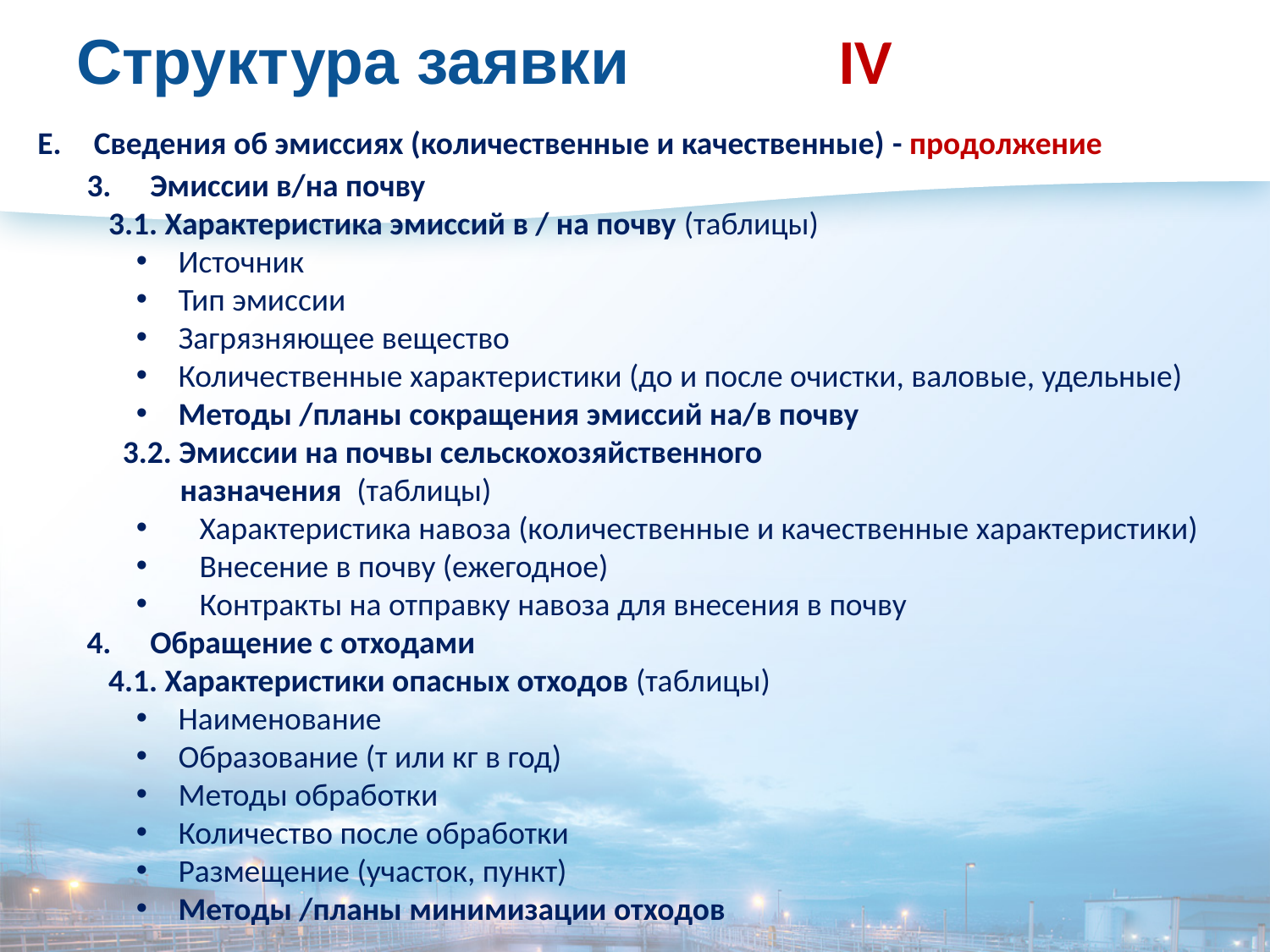

# Структура заявки		IV
Сведения об эмиссиях (количественные и качественные) - продолжение
Эмиссии в/на почву
   3.1. Характеристика эмиссий в / на почву (таблицы)
Источник
Тип эмиссии
Загрязняющее вещество
Количественные характеристики (до и после очистки, валовые, удельные)
Методы /планы сокращения эмиссий на/в почву
     3.2. Эмиссии на почвы сельскохозяйственного
             назначения  (таблицы)
Характеристика навоза (количественные и качественные характеристики)
Внесение в почву (ежегодное)
Контракты на отправку навоза для внесения в почву
Обращение с отходами
   4.1. Характеристики опасных отходов (таблицы)
Наименование
Образование (т или кг в год)
Методы обработки
Количество после обработки
Размещение (участок, пункт)
Методы /планы минимизации отходов